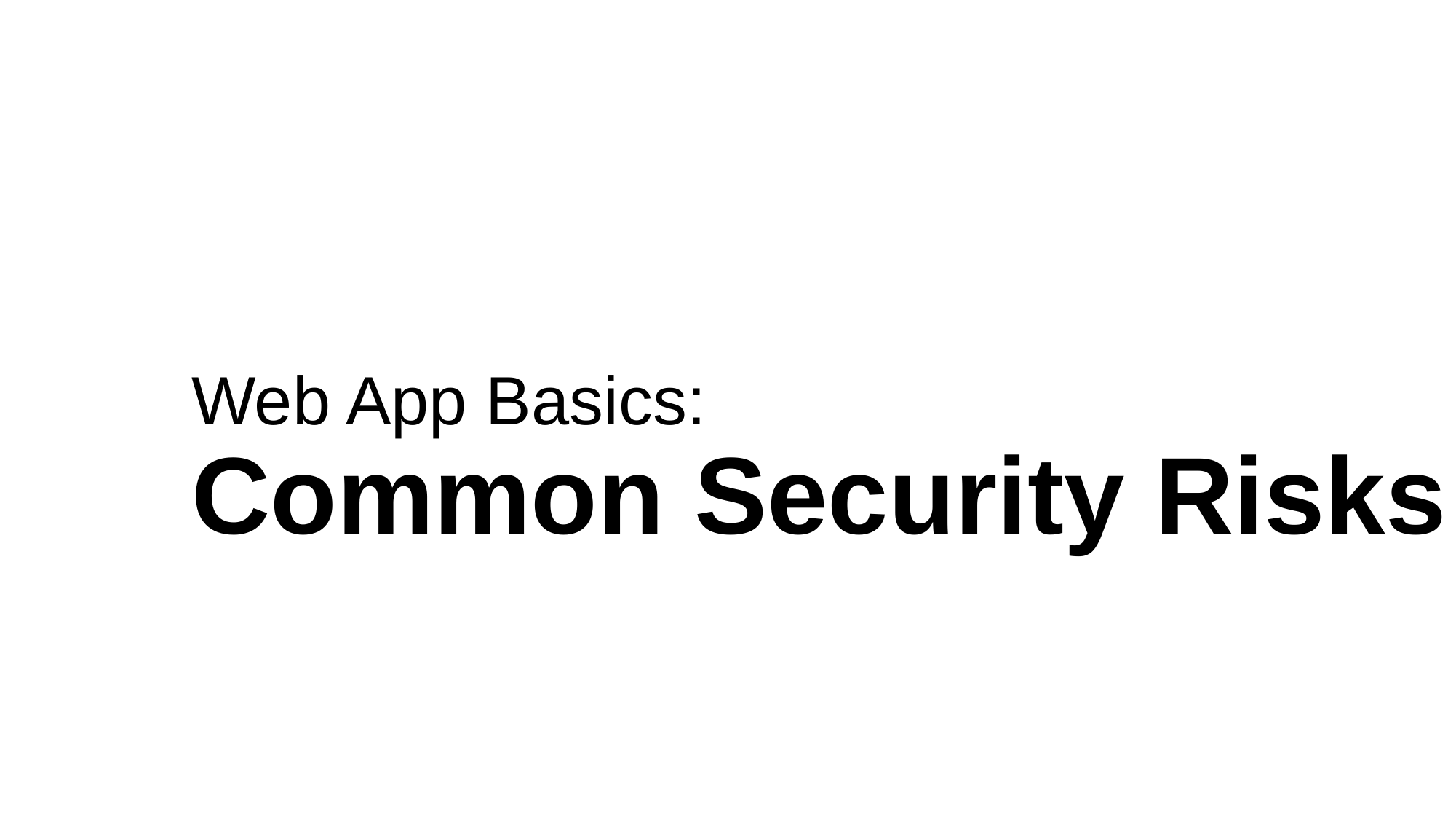

# Web App Basics: Common Security Risks